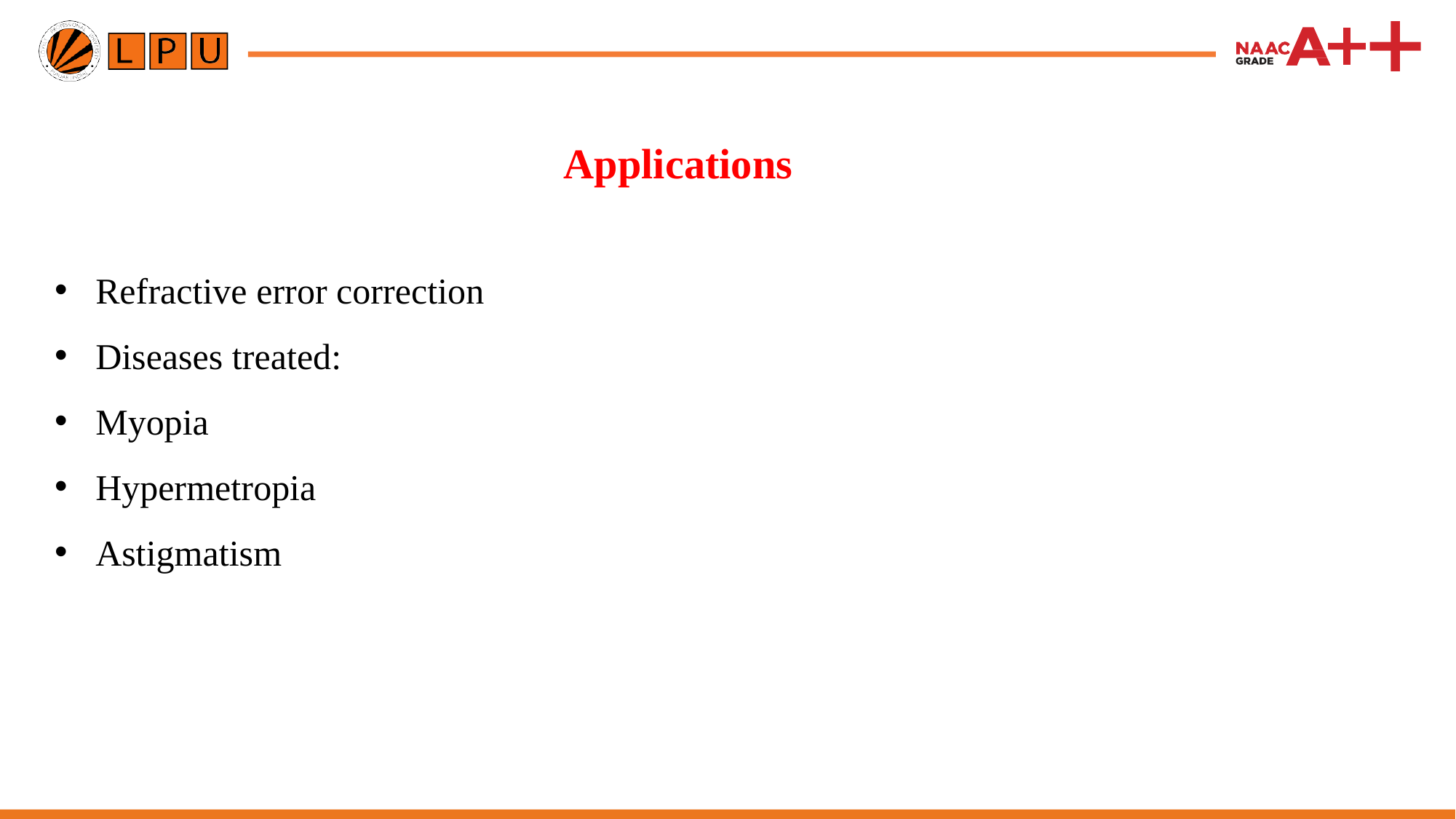

# Applications
Refractive error correction
Diseases treated:
Myopia
Hypermetropia
Astigmatism